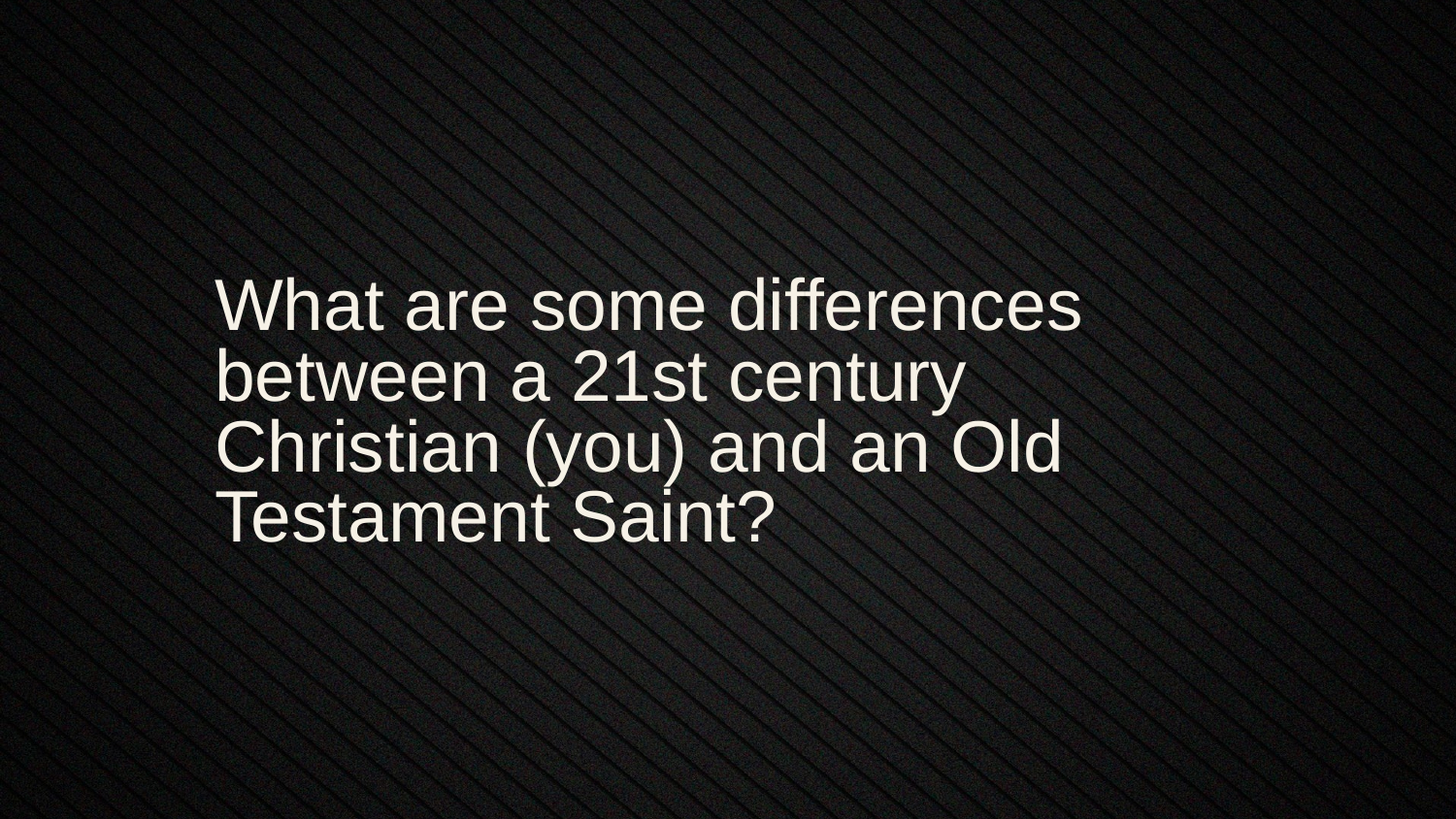

What are some differences between a 21st century Christian (you) and an Old Testament Saint?